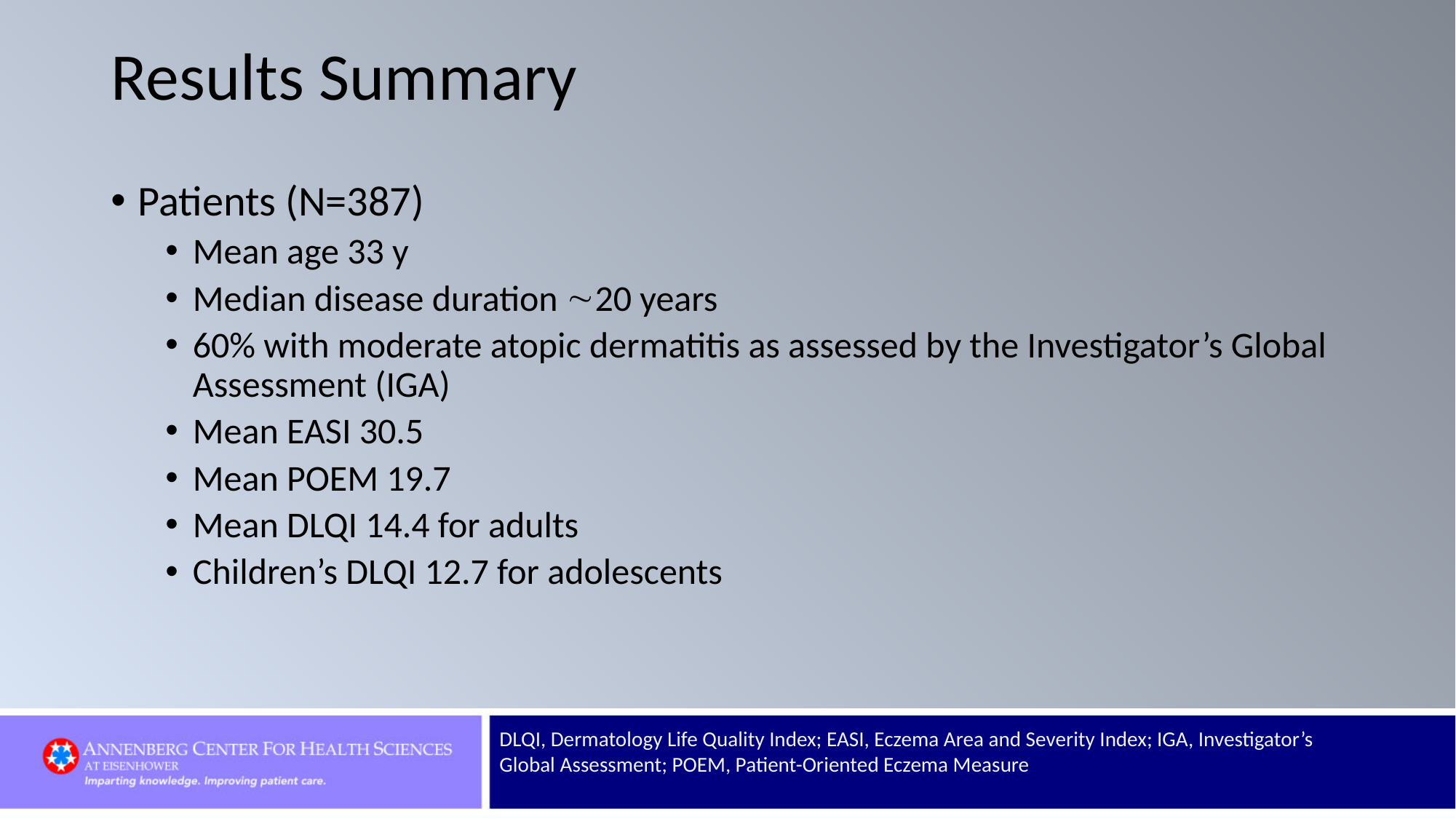

# Results Summary
Patients (N=387)
Mean age 33 y
Median disease duration ∼20 years
60% with moderate atopic dermatitis as assessed by the Investigator’s Global Assessment (IGA)
Mean EASI 30.5
Mean POEM 19.7
Mean DLQI 14.4 for adults
Children’s DLQI 12.7 for adolescents

DLQI, Dermatology Life Quality Index; EASI, Eczema Area and Severity Index; IGA, Investigator’s Global Assessment; POEM, Patient-Oriented Eczema Measure